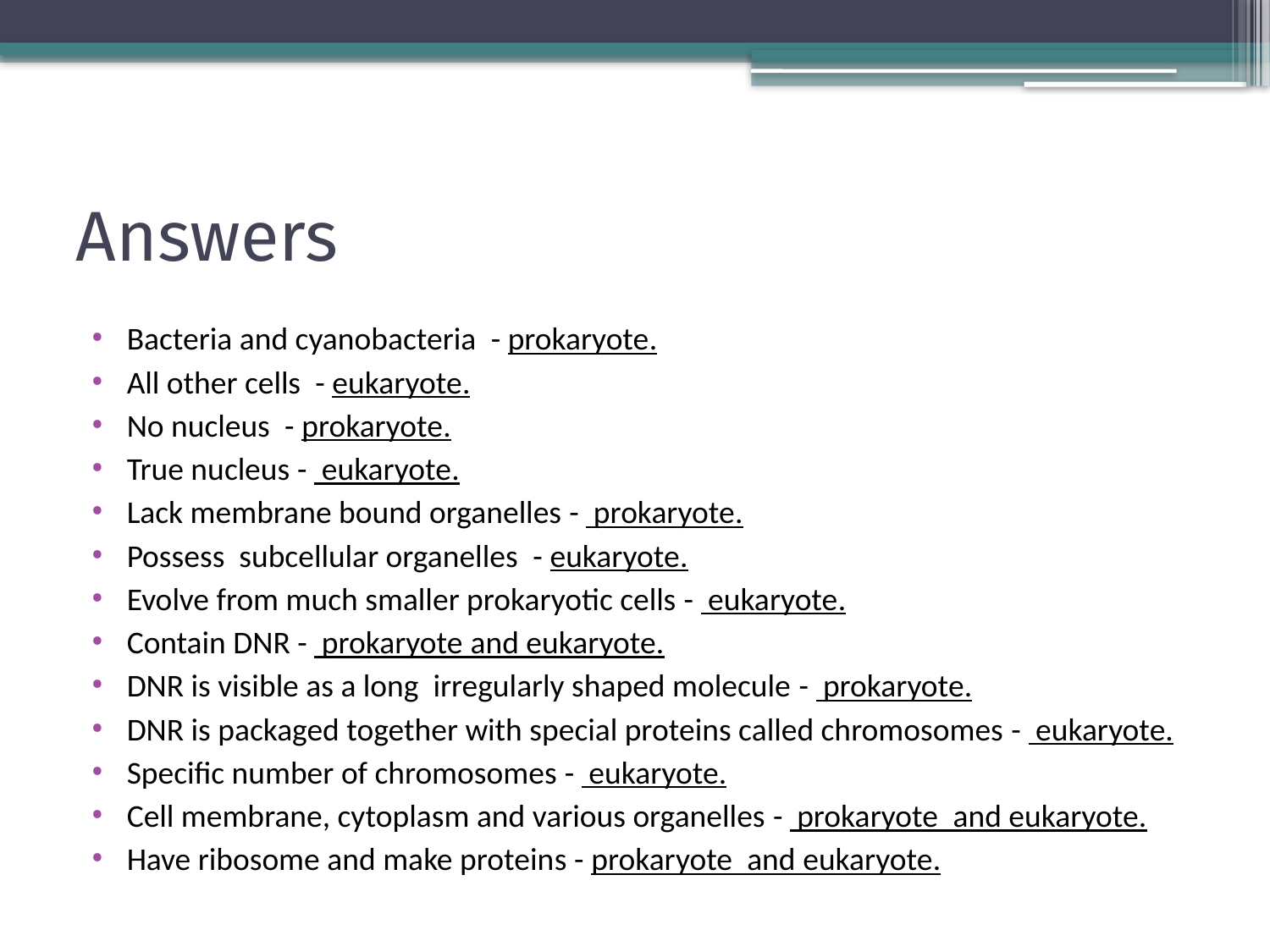

# Answers
Bacteria and cyanobacteria  - prokaryote.
All other cells  - eukaryote.
No nucleus  - prokaryote.
True nucleus -  eukaryote.
Lack membrane bound organelles -  prokaryote.
Possess  subcellular organelles  - eukaryote.
Evolve from much smaller prokaryotic cells -  eukaryote.
Contain DNR -  prokaryote and eukaryote.
DNR is visible as a long  irregularly shaped molecule -  prokaryote.
DNR is packaged together with special proteins called chromosomes -  eukaryote.
Specific number of chromosomes -  eukaryote.
Cell membrane, cytoplasm and various organelles -  prokaryote  and eukaryote.
Have ribosome and make proteins - prokaryote  and eukaryote.